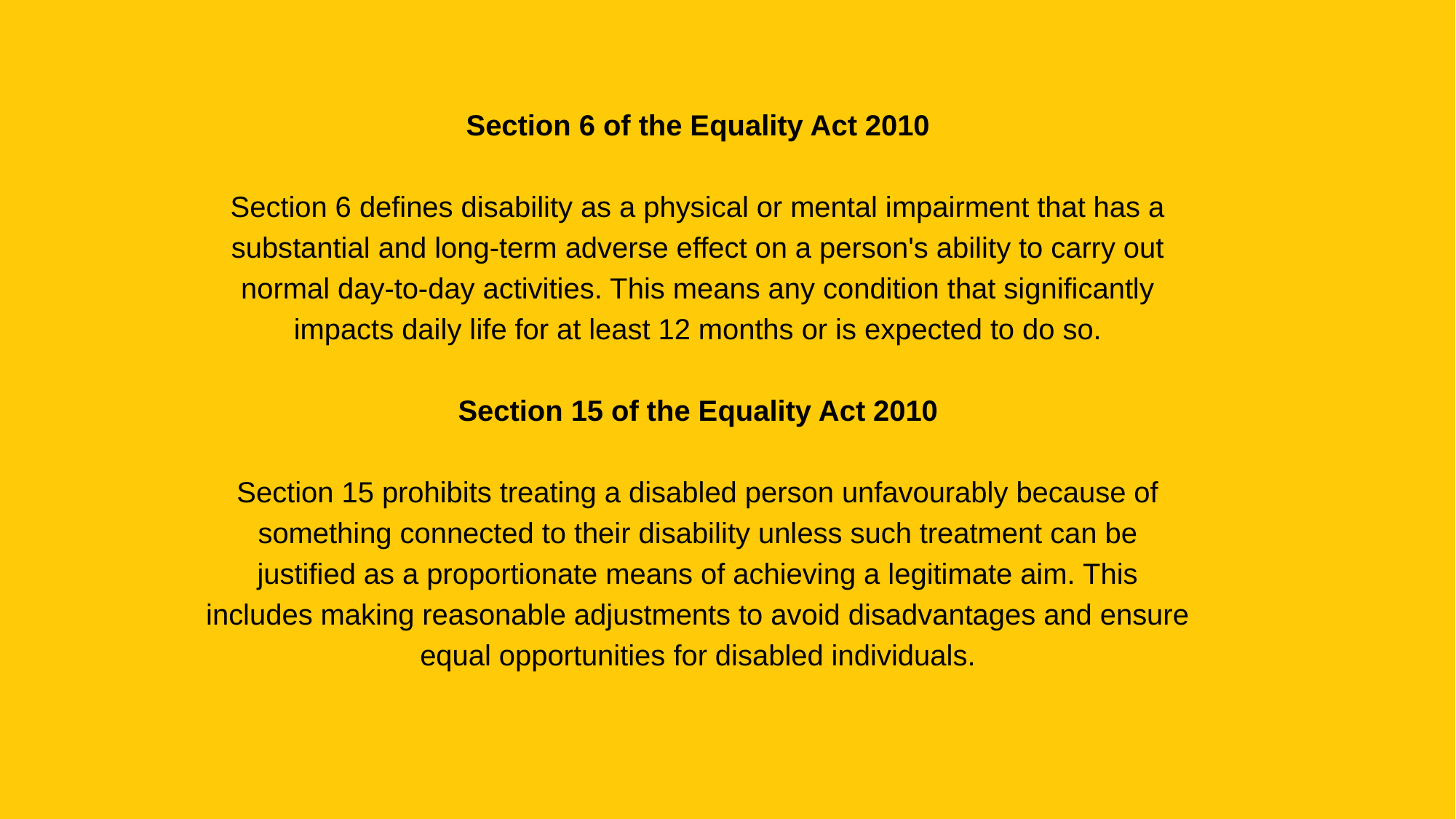

Section 6 of the Equality Act 2010

Section 6 defines disability as a physical or mental impairment that has a substantial and long-term adverse effect on a person's ability to carry out normal day-to-day activities. This means any condition that significantly impacts daily life for at least 12 months or is expected to do so.

Section 15 of the Equality Act 2010

Section 15 prohibits treating a disabled person unfavourably because of something connected to their disability unless such treatment can be justified as a proportionate means of achieving a legitimate aim. This includes making reasonable adjustments to avoid disadvantages and ensure equal opportunities for disabled individuals.